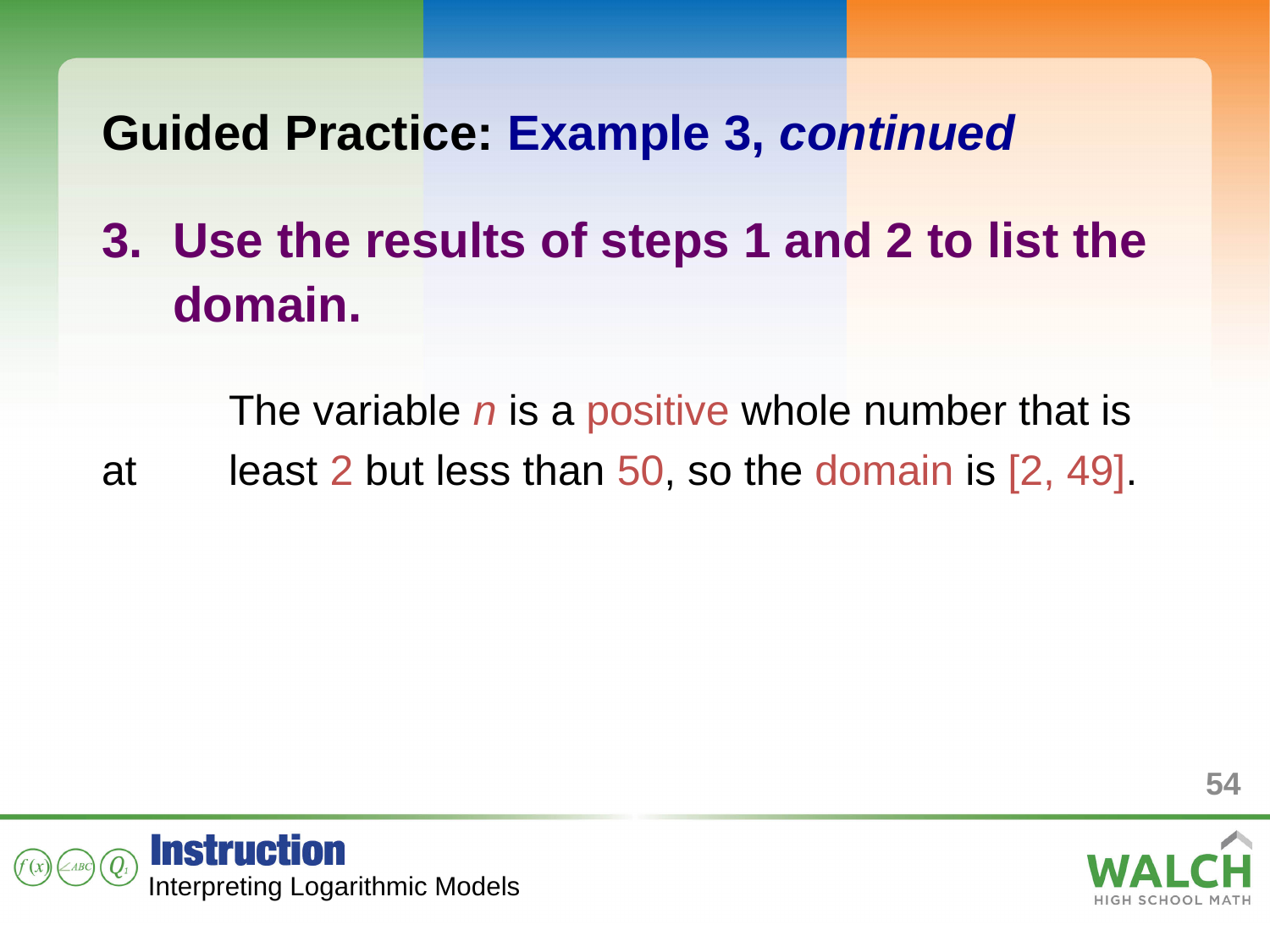

Guided Practice: Example 3, continued
Use the results of steps 1 and 2 to list the domain.
	The variable n is a positive whole number that is at 	least 2 but less than 50, so the domain is [2, 49].
54
Interpreting Logarithmic Models